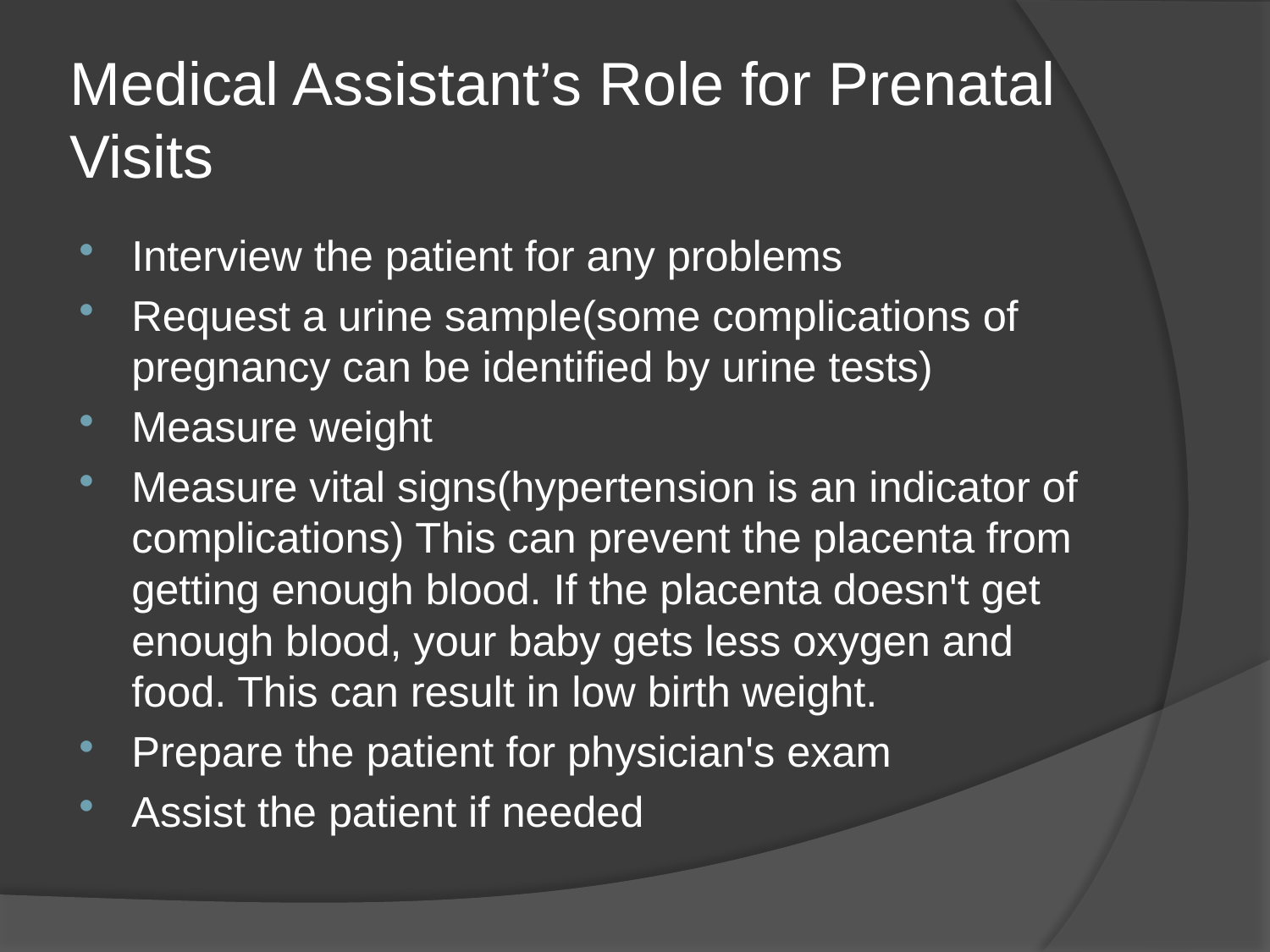

# Medical Assistant’s Role for Prenatal Visits
Interview the patient for any problems
Request a urine sample(some complications of pregnancy can be identified by urine tests)
Measure weight
Measure vital signs(hypertension is an indicator of complications) This can prevent the placenta from getting enough blood. If the placenta doesn't get enough blood, your baby gets less oxygen and food. This can result in low birth weight.
Prepare the patient for physician's exam
Assist the patient if needed